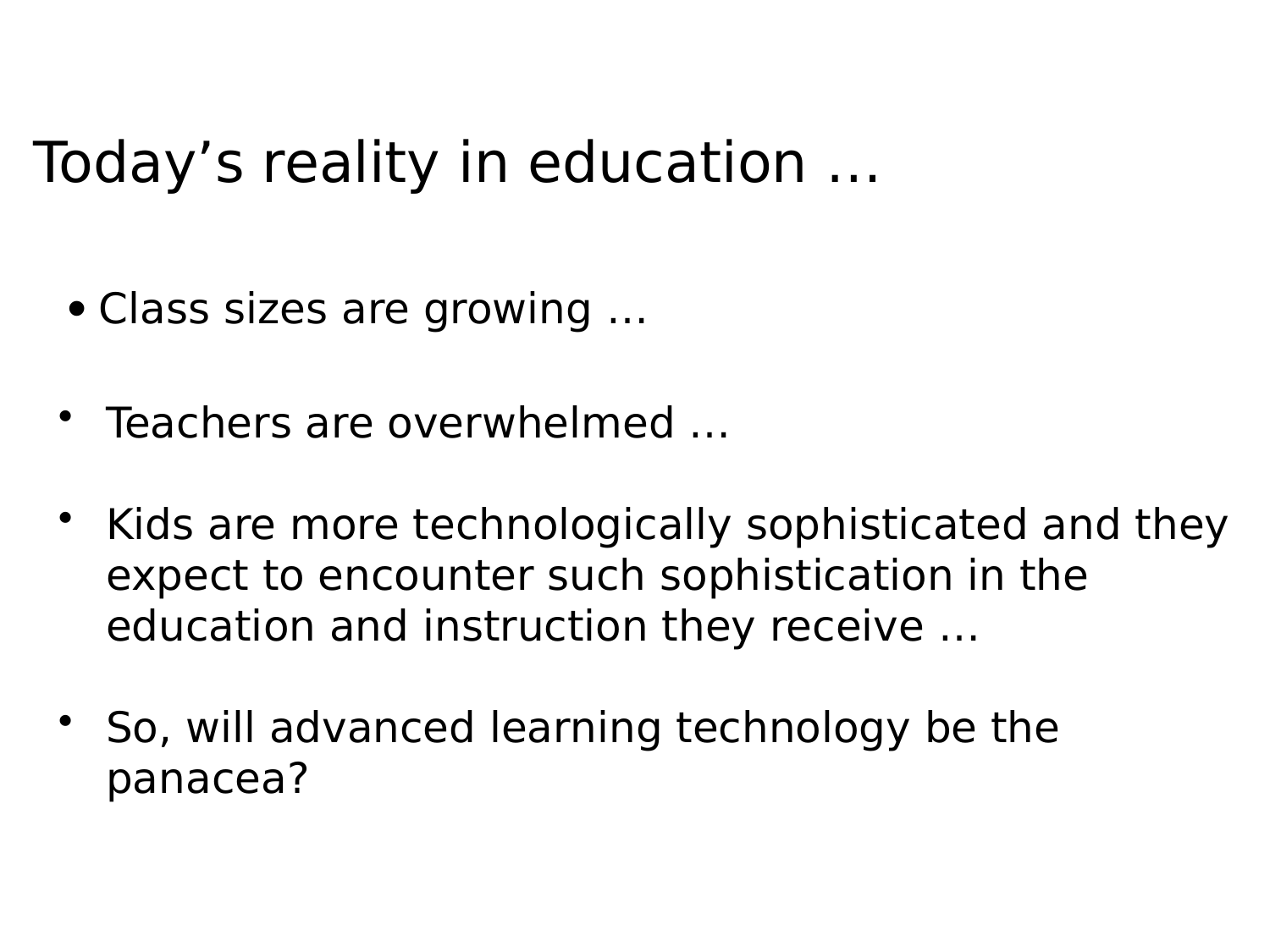

# Today’s reality in education …
Class sizes are growing …
Teachers are overwhelmed …
Kids are more technologically sophisticated and they expect to encounter such sophistication in the education and instruction they receive …
So, will advanced learning technology be the panacea?